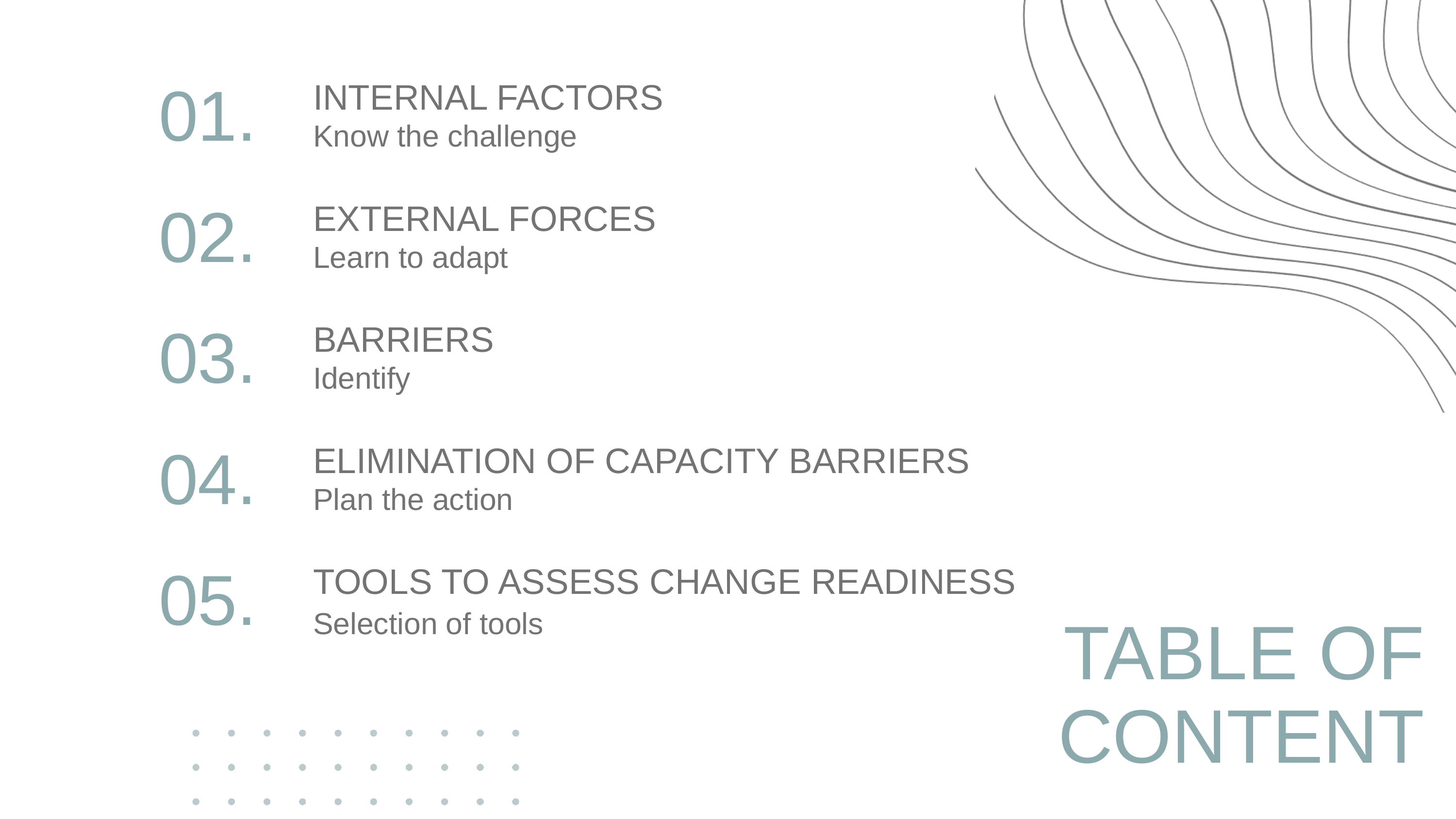

01.
INTERNAL FACTORS
Know the challenge
02.
EXTERNAL FORCES
Learn to adapt
03.
BARRIERS
Identify
04.
ELIMINATION OF CAPACITY BARRIERS
Plan the action
05.
TOOLS TO ASSESS CHANGE READINESS
Selection of tools
TABLE OF
CONTENT